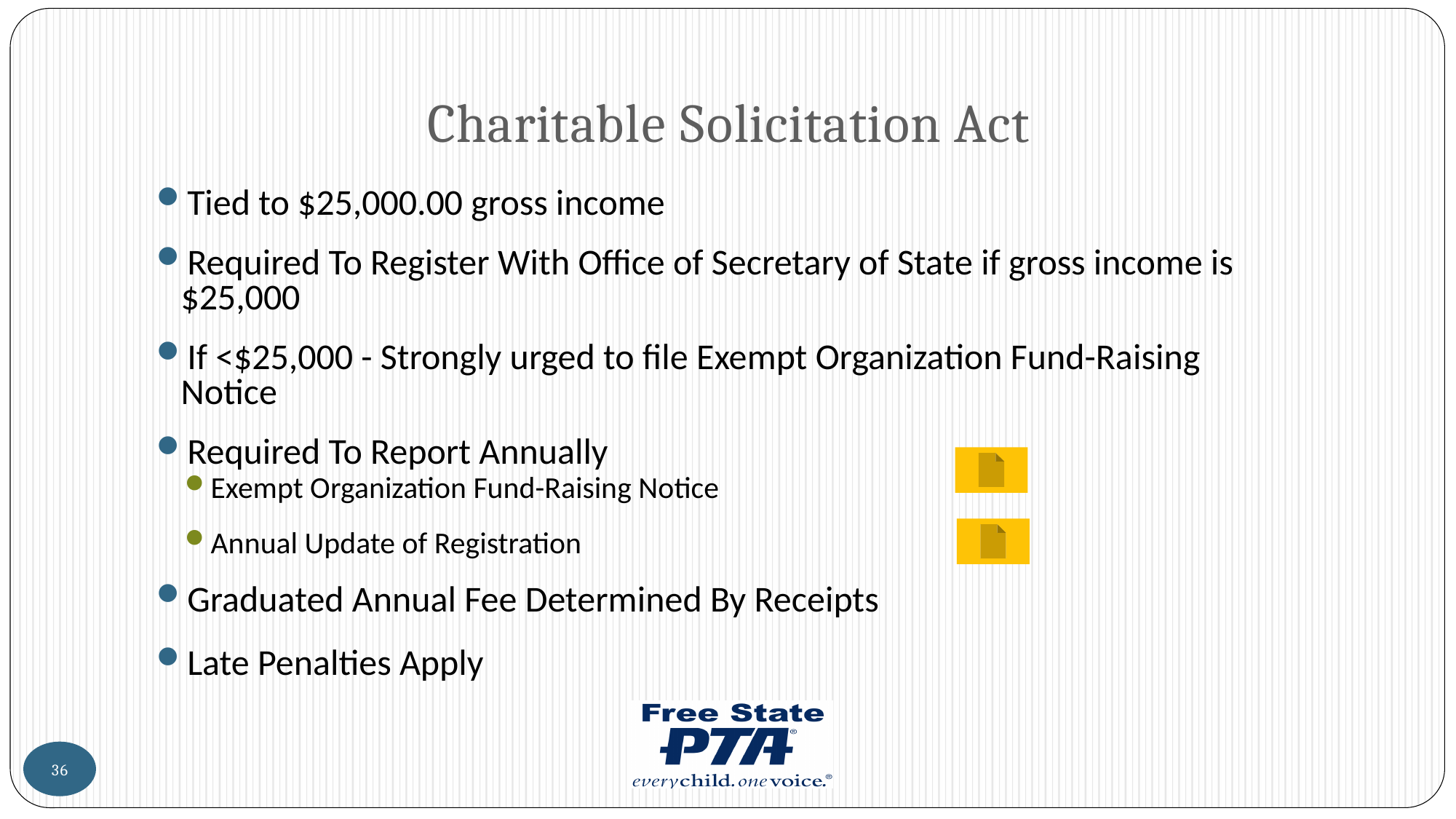

# Charitable Solicitation Act
Tied to $25,000.00 gross income

Required To Register With Office of Secretary of State if gross income is $25,000

If <$25,000 - Strongly urged to file Exempt Organization Fund-Raising Notice

Required To Report Annually
Exempt Organization Fund-Raising Notice

Annual Update of Registration

Graduated Annual Fee Determined By Receipts

Late Penalties Apply

36